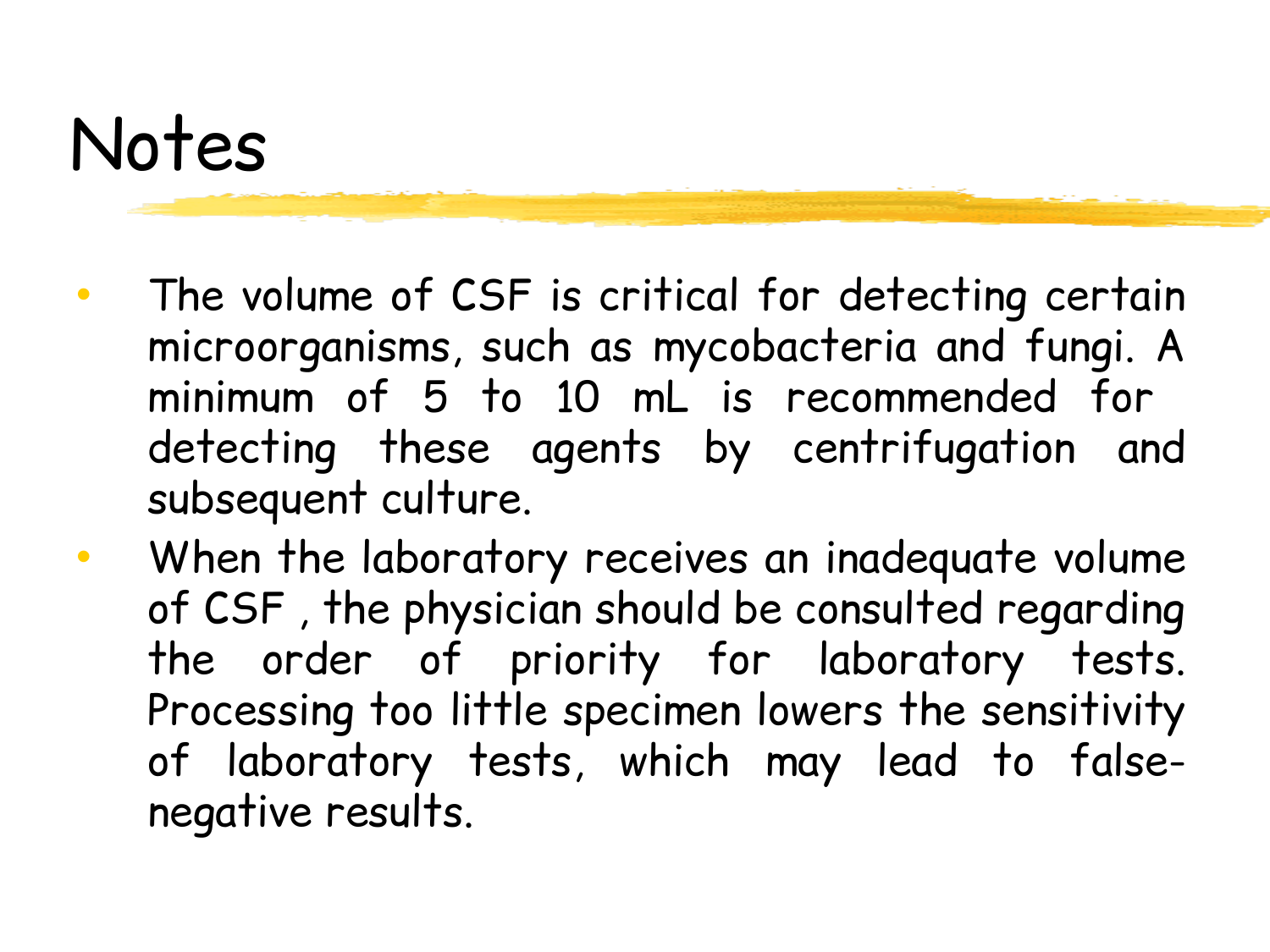

# Notes
The volume of CSF is critical for detecting certain microorganisms, such as mycobacteria and fungi. A minimum of 5 to 10 mL is recommended for  detecting these agents by centrifugation and subsequent culture.
When the laboratory receives an inadequate volume of CSF , the physician should be consulted regarding the order of priority for laboratory tests. Processing too little specimen lowers the sensitivity of laboratory tests, which may lead to false-negative results.